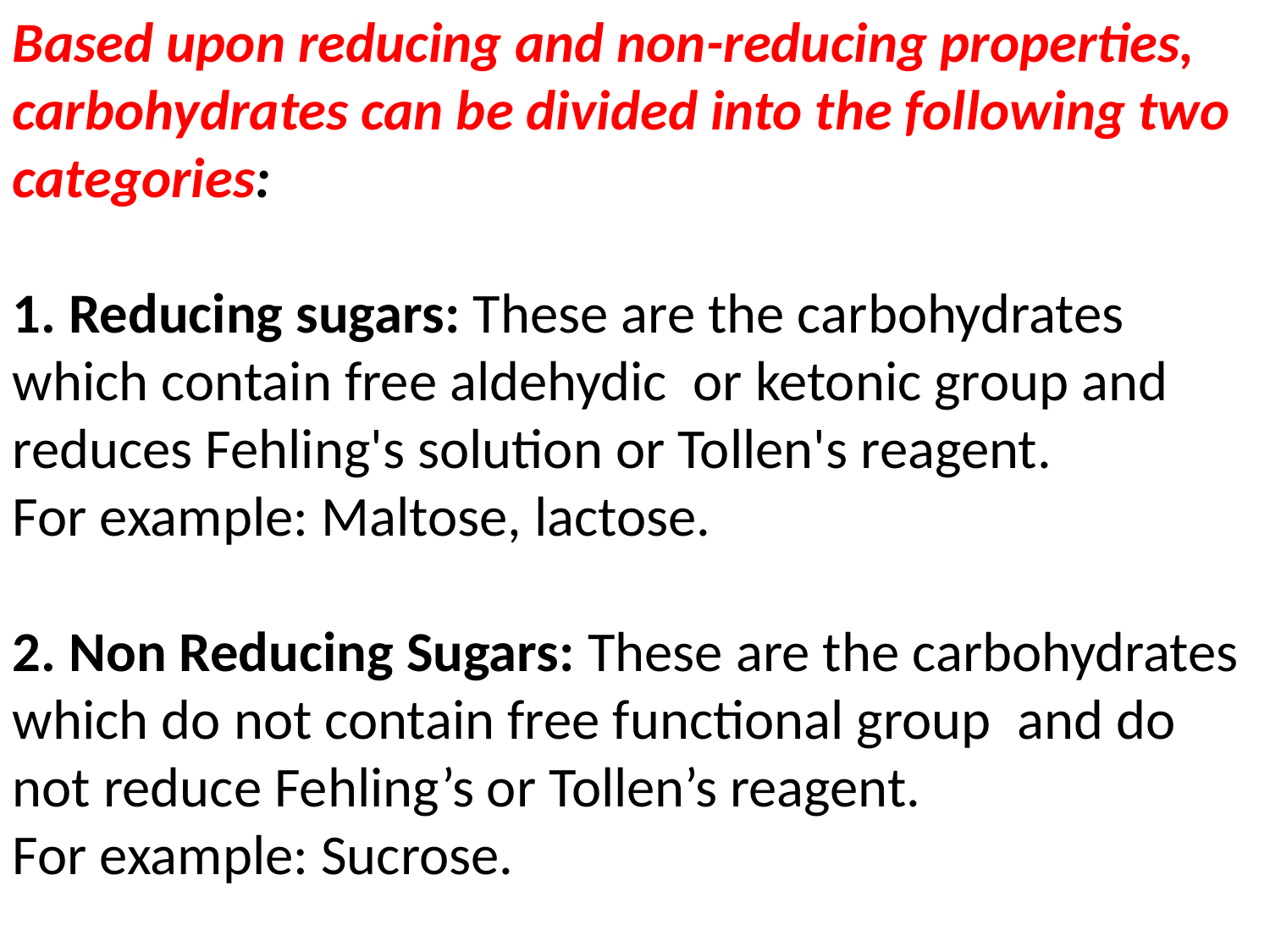

Based upon reducing and non-reducing properties, carbohydrates can be divided into the following two categories:

1. Reducing sugars: These are the carbohydrates which contain free aldehydic  or ketonic group and reduces Fehling's solution or Tollen's reagent.
For example: Maltose, lactose.

2. Non Reducing Sugars: These are the carbohydrates which do not contain free functional group  and do not reduce Fehling’s or Tollen’s reagent.
For example: Sucrose.